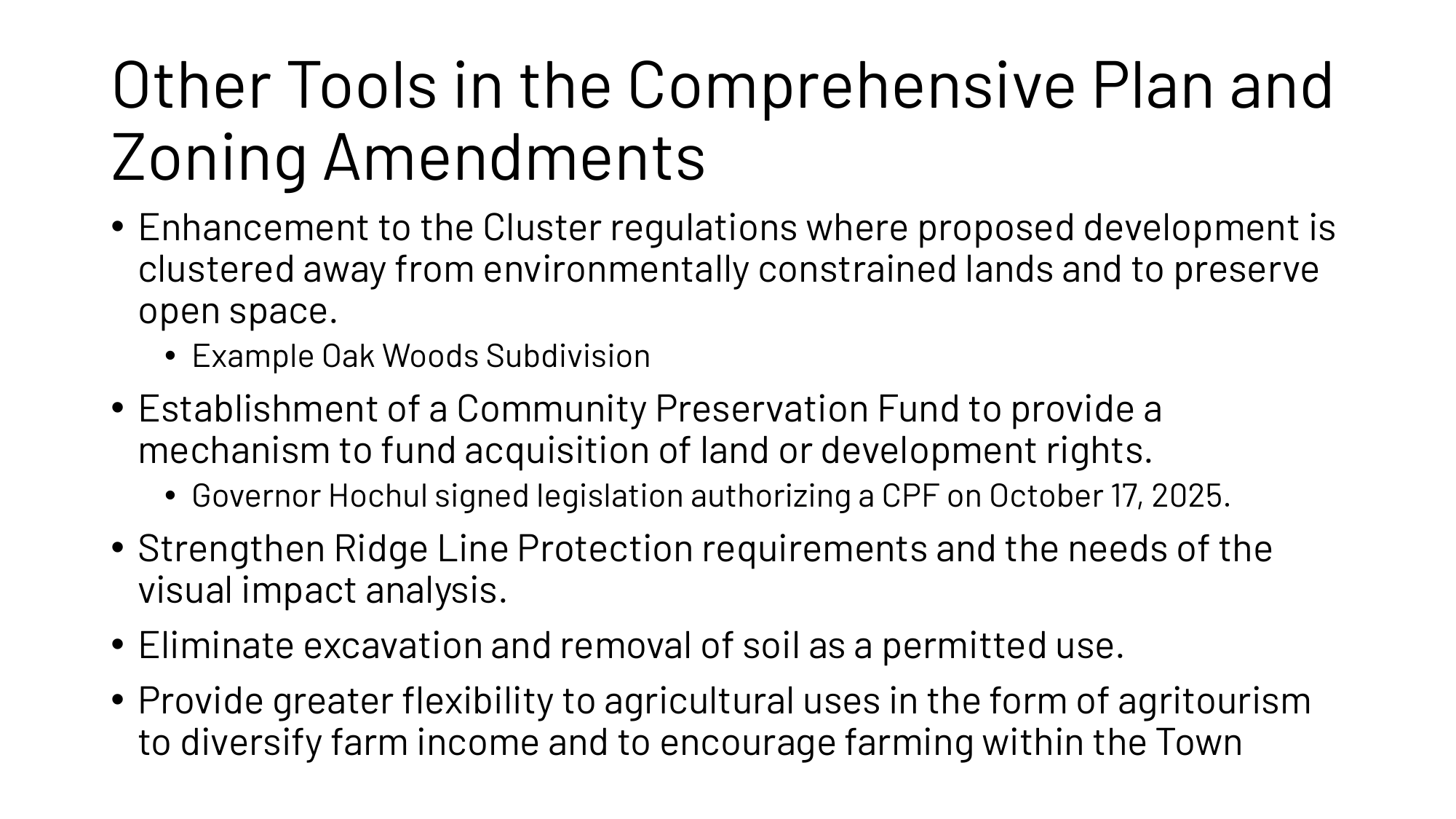

# Other Tools in the Comprehensive Plan and Zoning Amendments
Enhancement to the Cluster regulations where proposed development is clustered away from environmentally constrained lands and to preserve open space.
Example Oak Woods Subdivision
Establishment of a Community Preservation Fund to provide a mechanism to fund acquisition of land or development rights.
Governor Hochul signed legislation authorizing a CPF on October 17, 2025.
Strengthen Ridge Line Protection requirements and the needs of the visual impact analysis.
Eliminate excavation and removal of soil as a permitted use.
Provide greater flexibility to agricultural uses in the form of agritourism to diversify farm income and to encourage farming within the Town